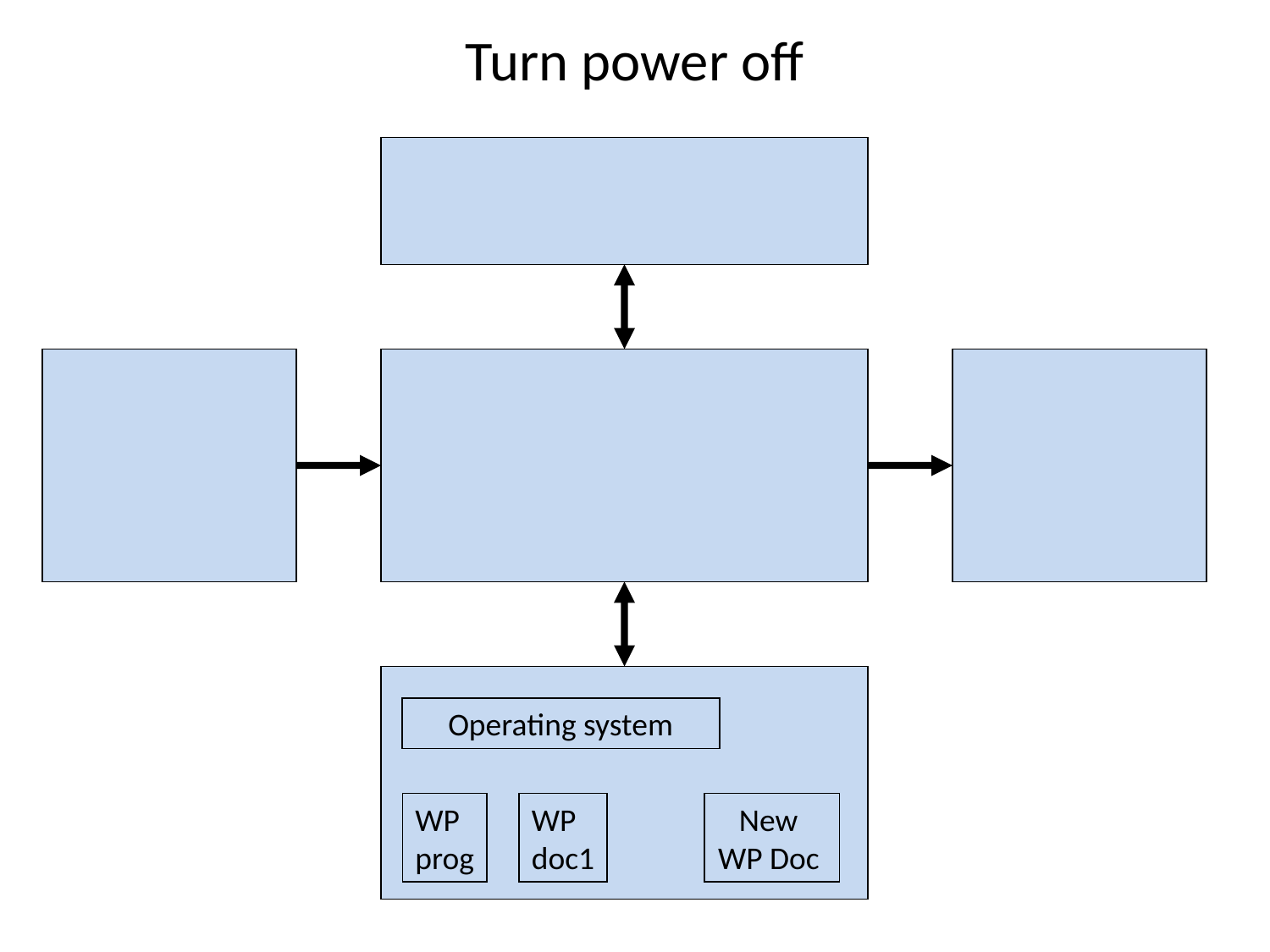

# Turn power off

Operating system
New
WP Doc
WP
prog
WP
doc1